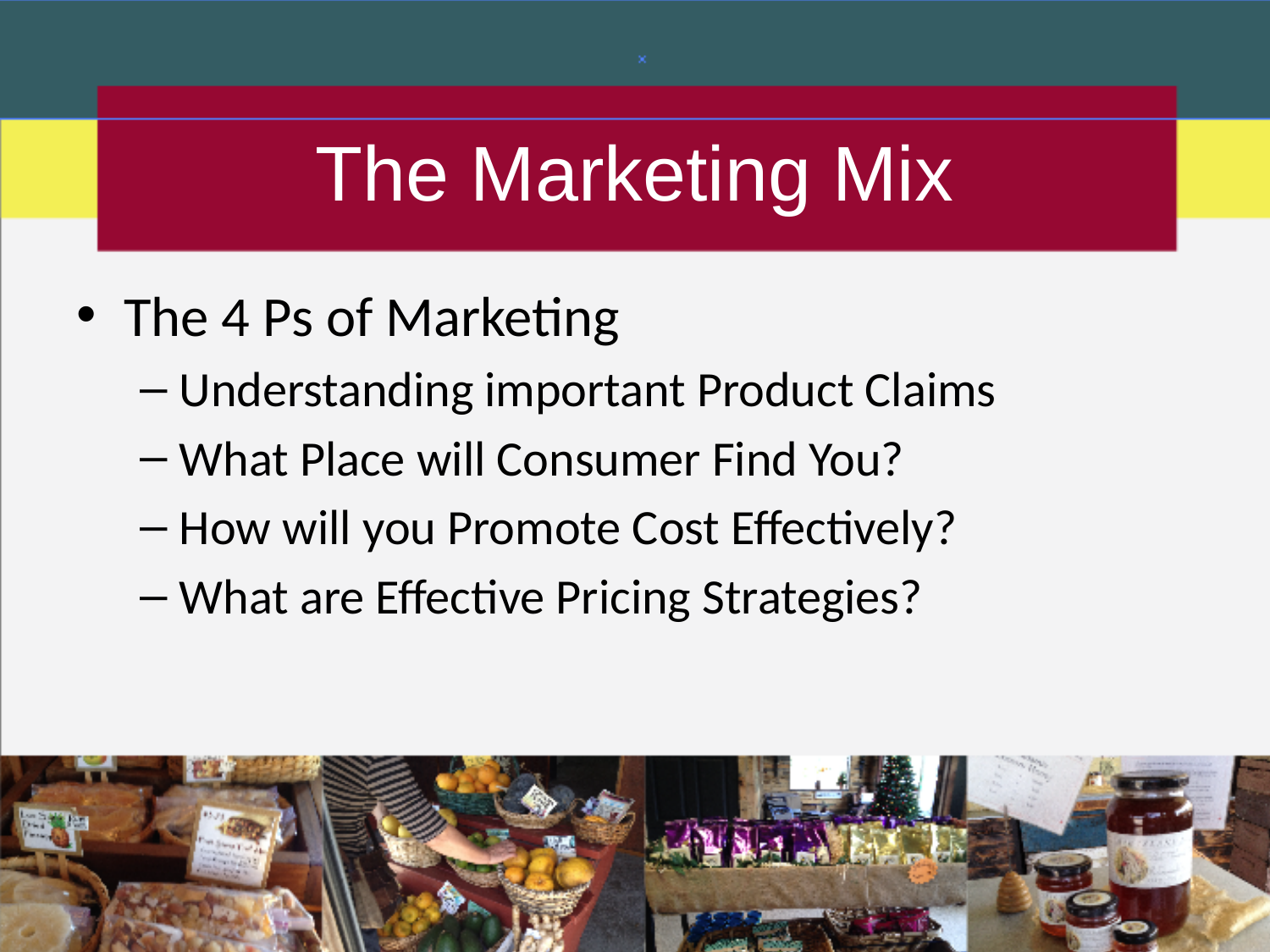

# The Marketing Mix
The 4 Ps of Marketing
Understanding important Product Claims
What Place will Consumer Find You?
How will you Promote Cost Effectively?
What are Effective Pricing Strategies?